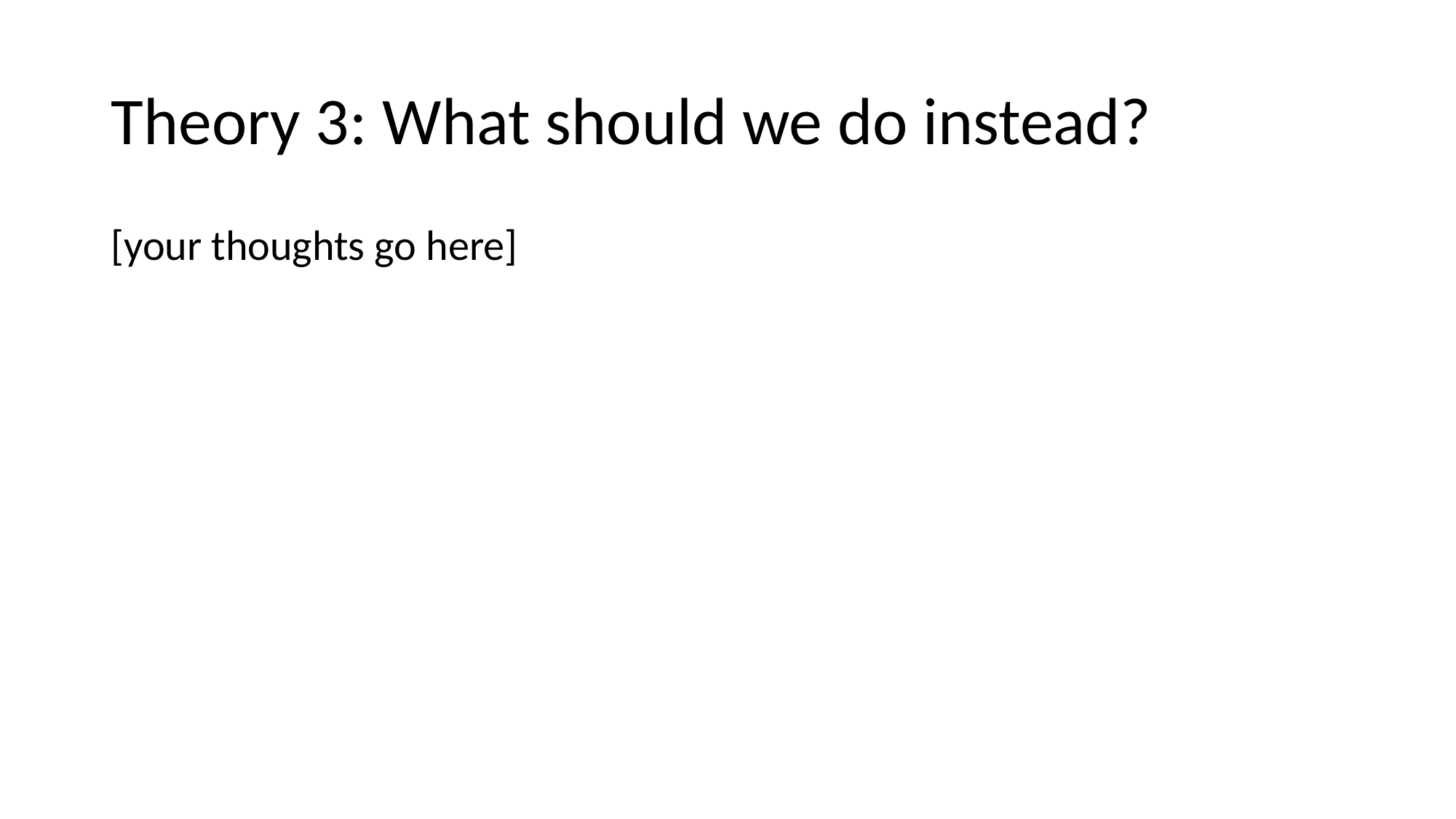

# Theory 3: What should we do instead?
[your thoughts go here]